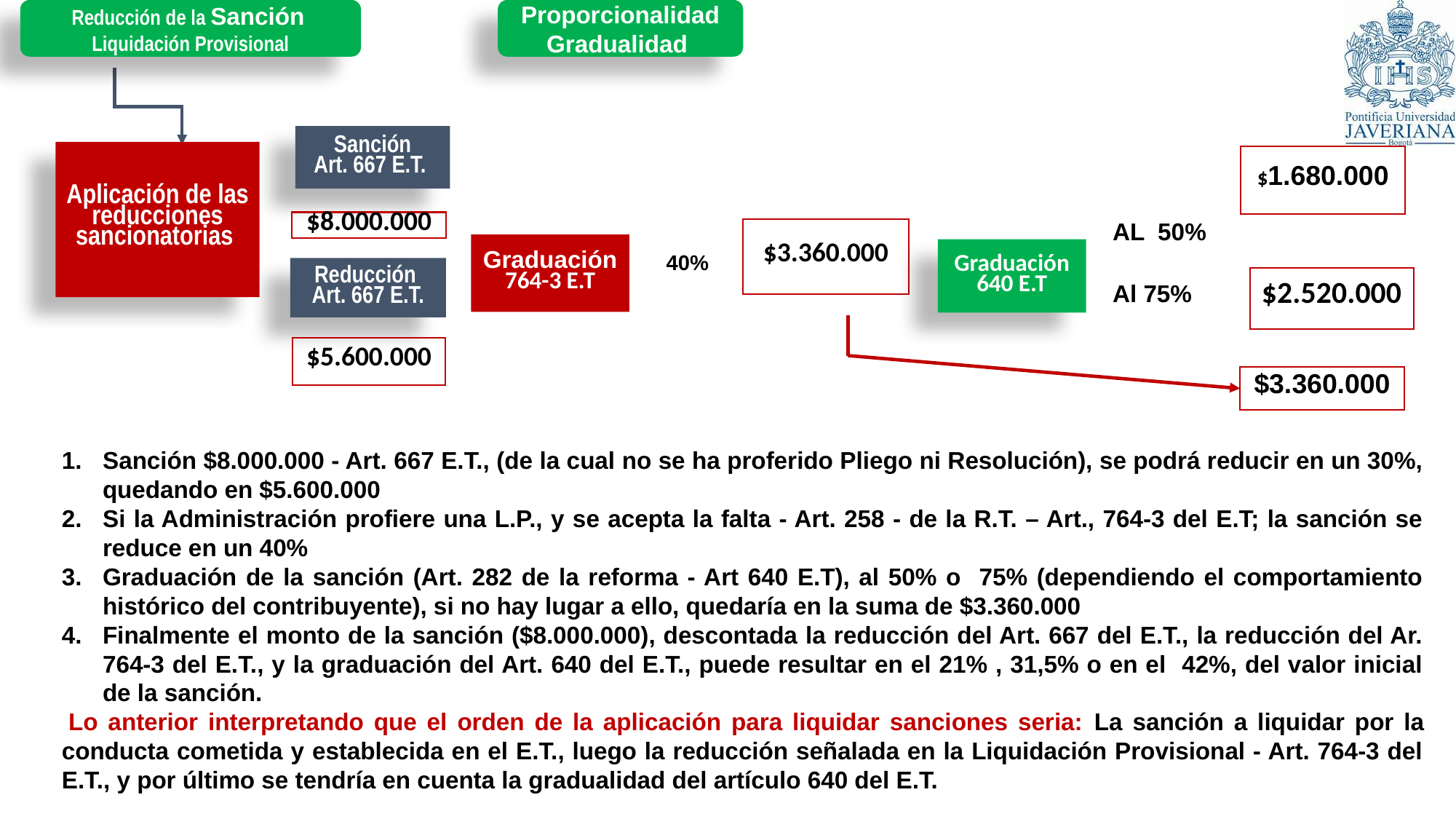

Proporcionalidad
Gradualidad

Reducción de la Sanción
Liquidación Provisional
Sanción
Art. 667 E.T.
Aplicación de las reducciones sancionatorias
$1.680.000
AL  50%

Al 75%
$8.000.000
$3.360.000
40%
Graduación 764-3 E.T
Graduación 640 E.T
Reducción
Art. 667 E.T.
$2.520.000
$5.600.000
$3.360.000
Sanción $8.000.000 - Art. 667 E.T., (de la cual no se ha proferido Pliego ni Resolución), se podrá reducir en un 30%, quedando en $5.600.000
Si la Administración profiere una L.P., y se acepta la falta - Art. 258 - de la R.T. – Art., 764-3 del E.T; la sanción se reduce en un 40%
Graduación de la sanción (Art. 282 de la reforma - Art 640 E.T), al 50% o  75% (dependiendo el comportamiento histórico del contribuyente), si no hay lugar a ello, quedaría en la suma de $3.360.000
Finalmente el monto de la sanción ($8.000.000), descontada la reducción del Art. 667 del E.T., la reducción del Ar. 764-3 del E.T., y la graduación del Art. 640 del E.T., puede resultar en el 21% , 31,5% o en el  42%, del valor inicial de la sanción.
 Lo anterior interpretando que el orden de la aplicación para liquidar sanciones seria: La sanción a liquidar por la conducta cometida y establecida en el E.T., luego la reducción señalada en la Liquidación Provisional - Art. 764-3 del E.T., y por último se tendría en cuenta la gradualidad del artículo 640 del E.T.